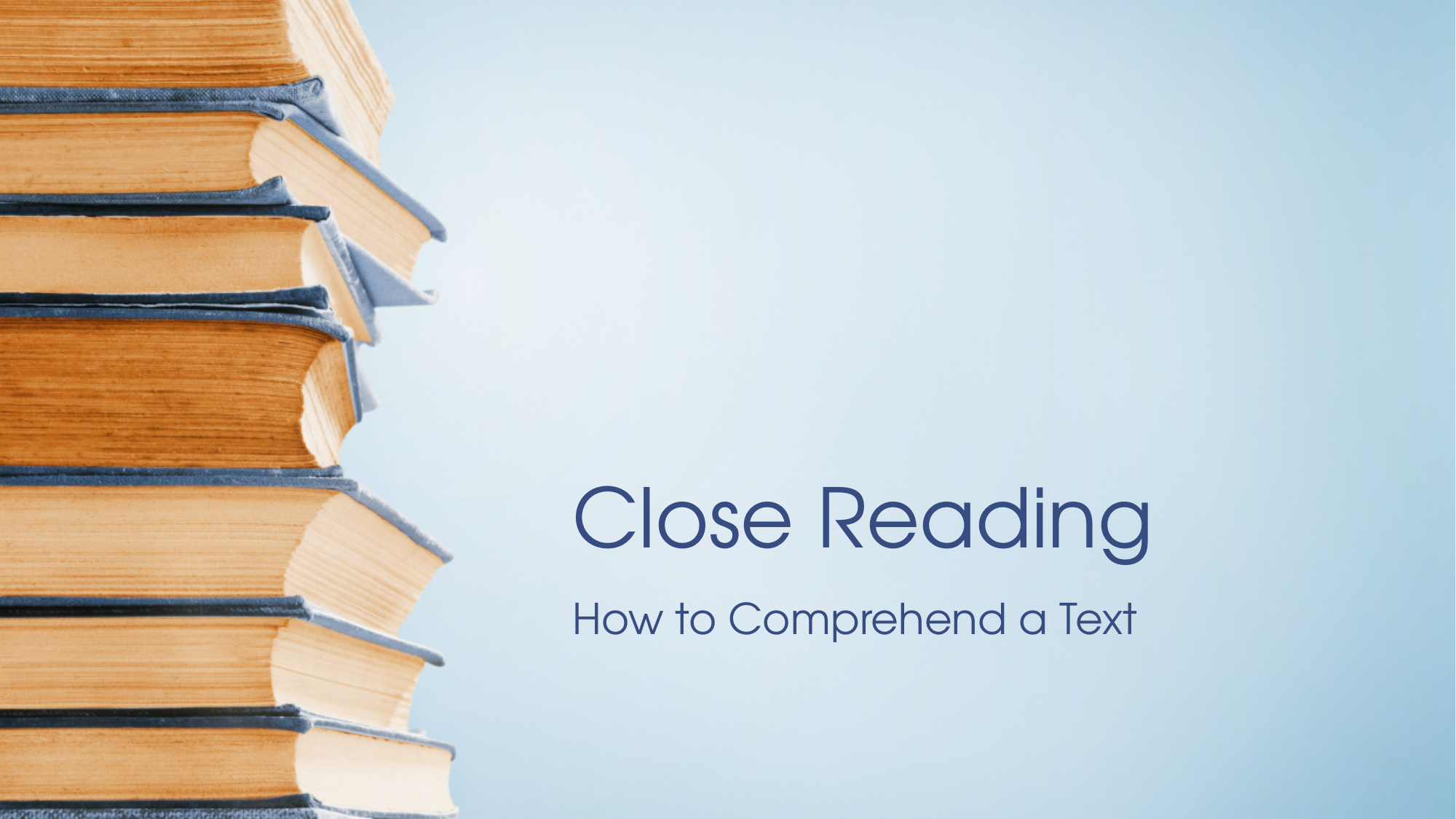

# Close Reading
How to Comprehend a Text